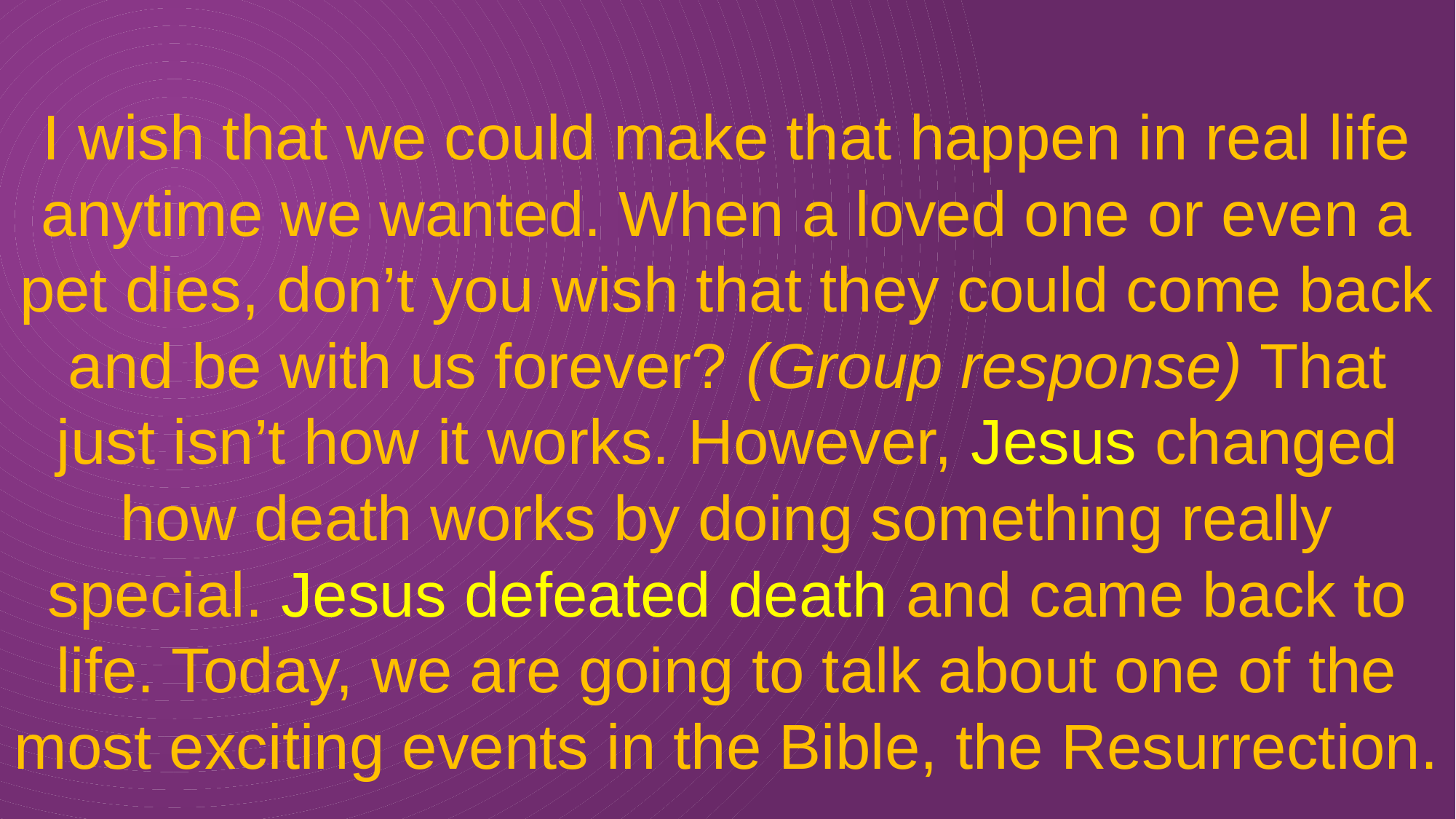

I wish that we could make that happen in real life anytime we wanted. When a loved one or even a pet dies, don’t you wish that they could come back and be with us forever? (Group response) That just isn’t how it works. However, Jesus changed how death works by doing something really special. Jesus defeated death and came back to life. Today, we are going to talk about one of the most exciting events in the Bible, the Resurrection.